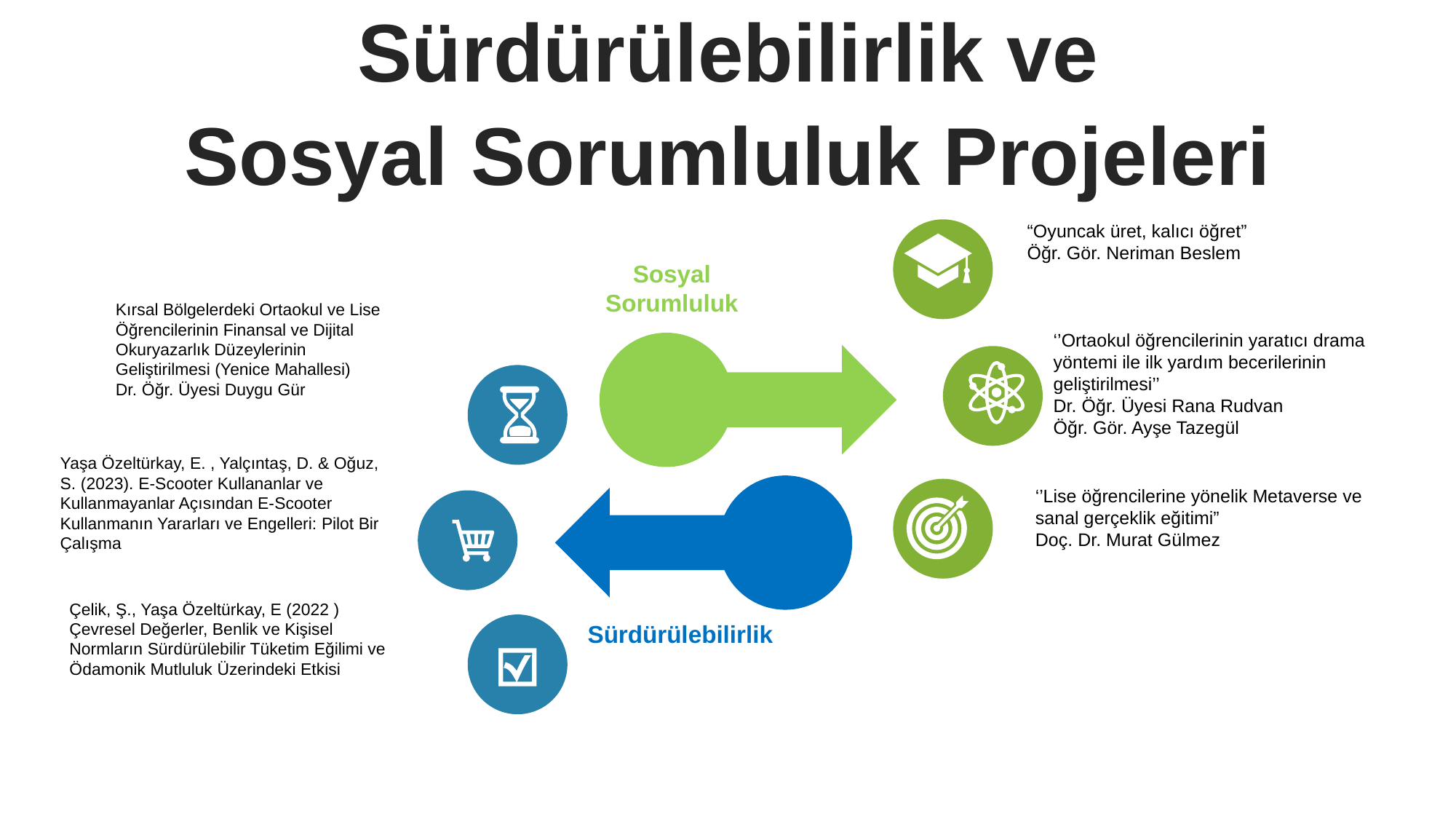

Sürdürülebilirlik ve
Sosyal Sorumluluk Projeleri
“Oyuncak üret, kalıcı öğret”
Öğr. Gör. Neriman Beslem

Sosyal Sorumluluk
Kırsal Bölgelerdeki Ortaokul ve Lise Öğrencilerinin Finansal ve Dijital Okuryazarlık Düzeylerinin Geliştirilmesi (Yenice Mahallesi)
Dr. Öğr. Üyesi Duygu Gür
‘’Ortaokul öğrencilerinin yaratıcı drama yöntemi ile ilk yardım becerilerinin geliştirilmesi’’
Dr. Öğr. Üyesi Rana Rudvan
Öğr. Gör. Ayşe Tazegül

Yaşa Özeltürkay, E. , Yalçıntaş, D. & Oğuz, S. (2023). E-Scooter Kullananlar ve Kullanmayanlar Açısından E-Scooter Kullanmanın Yararları ve Engelleri: Pilot Bir Çalışma

‘’Lise öğrencilerine yönelik Metaverse ve sanal gerçeklik eğitimi”
Doç. Dr. Murat Gülmez

Çelik, Ş., Yaşa Özeltürkay, E (2022 )
Çevresel Değerler, Benlik ve Kişisel Normların Sürdürülebilir Tüketim Eğilimi ve Ödamonik Mutluluk Üzerindeki Etkisi
Sürdürülebilirlik